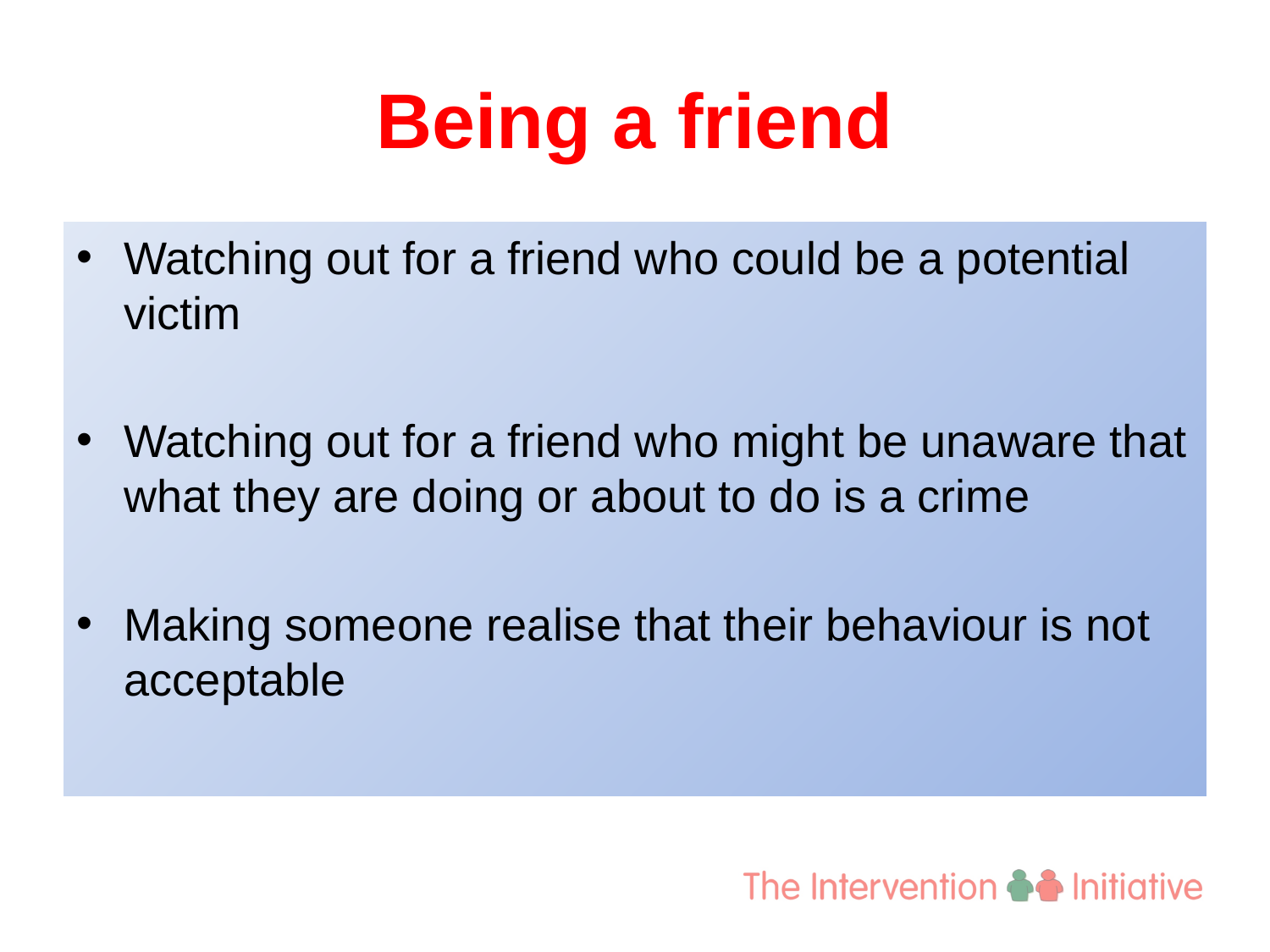

# Being a friend
Watching out for a friend who could be a potential victim

Watching out for a friend who might be unaware that what they are doing or about to do is a crime

Making someone realise that their behaviour is not acceptable